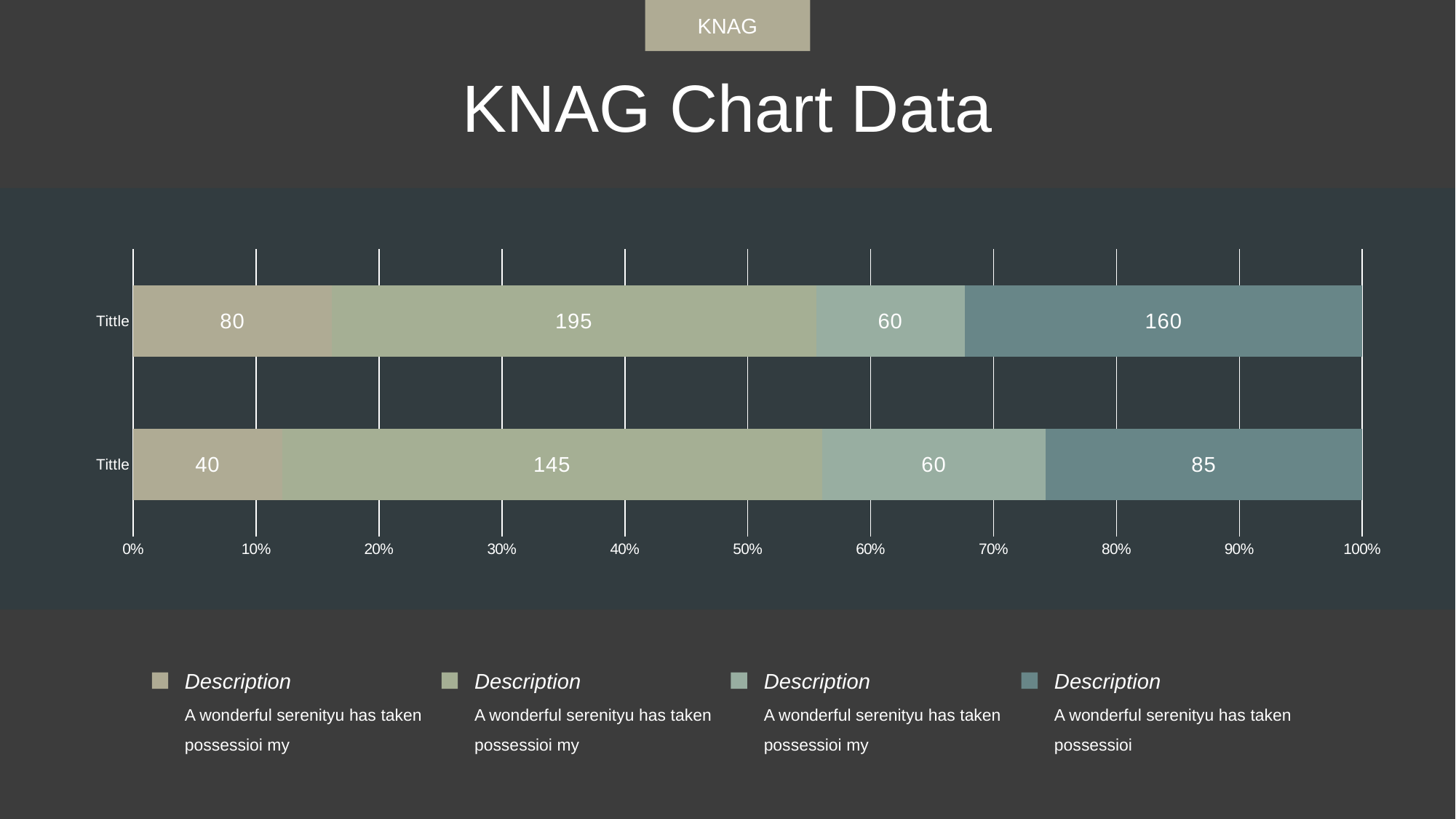

KNAG
# KNAG Chart Data

### Chart

| Category | Column 1 | Column 3 | Column 4 | Column 5 |
|---|---|---|---|---|
| Tittle | 40.0 | 145.0 | 60.0 | 85.0 |
| Tittle | 80.0 | 195.0 | 60.0 | 160.0 |
Description
Description
Description
Description

A wonderful serenityu has taken possessioi my
A wonderful serenityu has taken possessioi my
A wonderful serenityu has taken possessioi my
A wonderful serenityu has taken possessioi